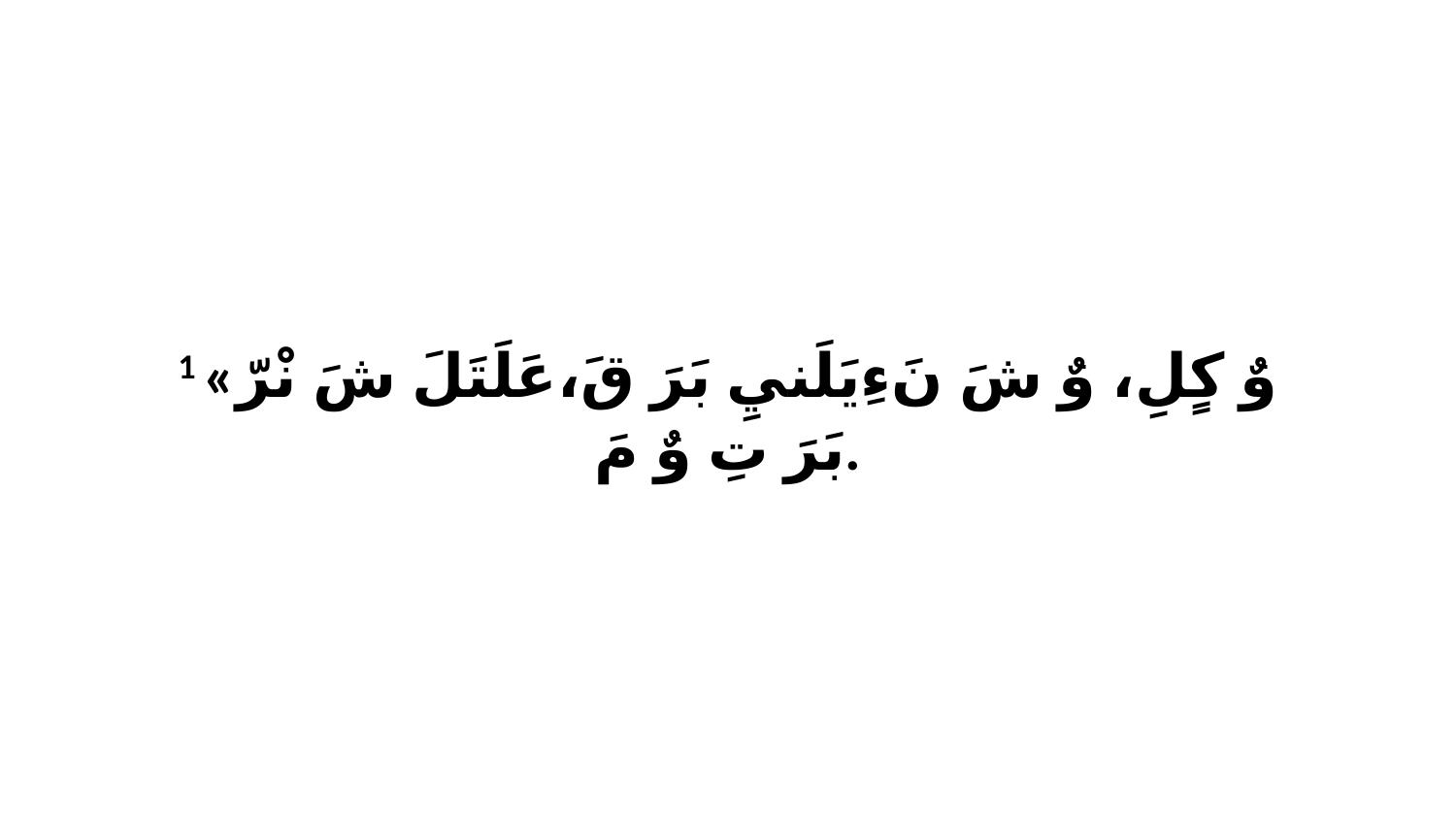

1 «وٌ كٍلِ، وٌ شَ نَءِيَلَنيِ بَرَ قَ،عَلَتَلَ شَ نْرّ بَرَ تِ وٌ مَ.